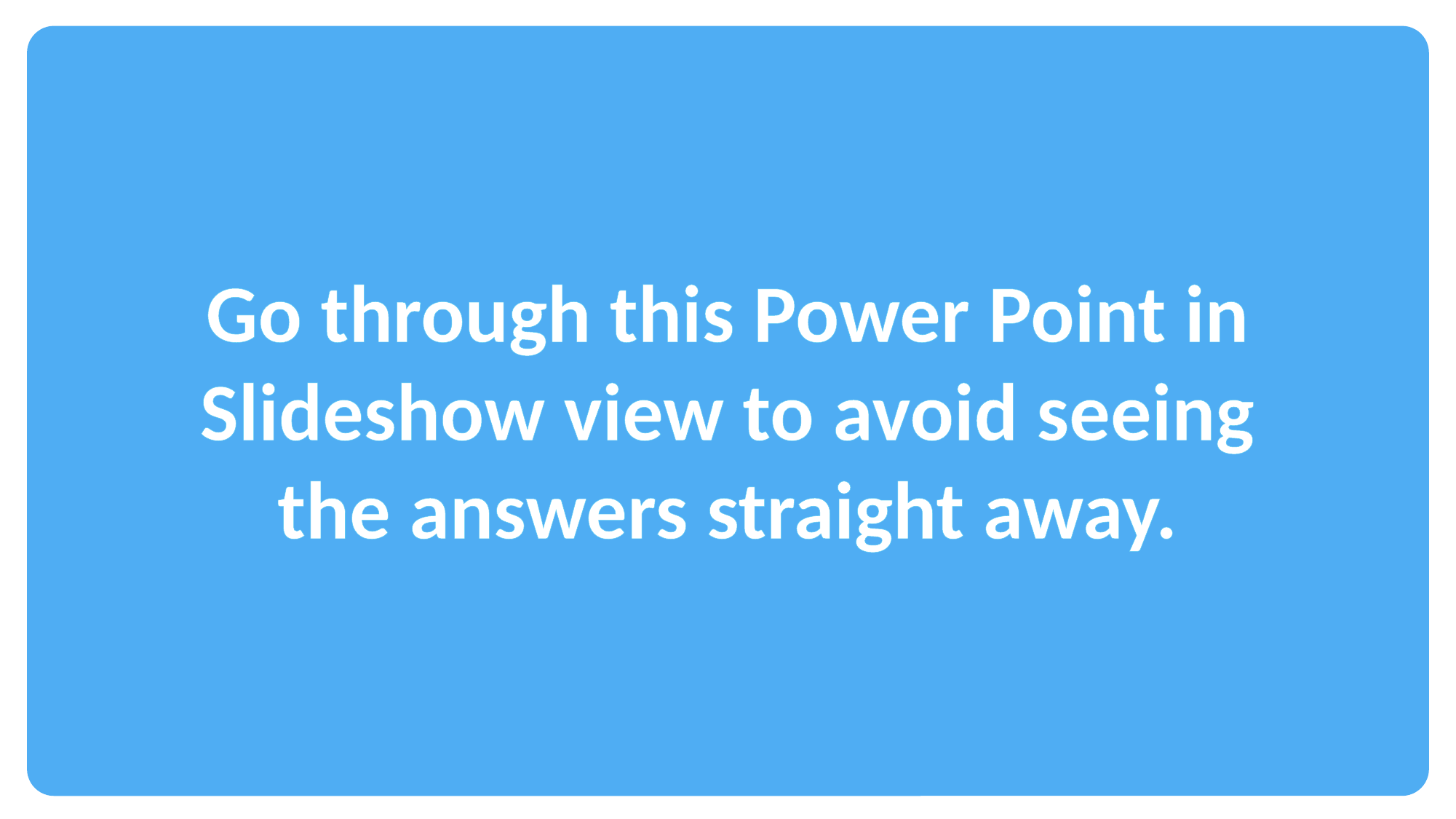

#

Go through this Power Point in Slideshow view to avoid seeing the answers straight away.